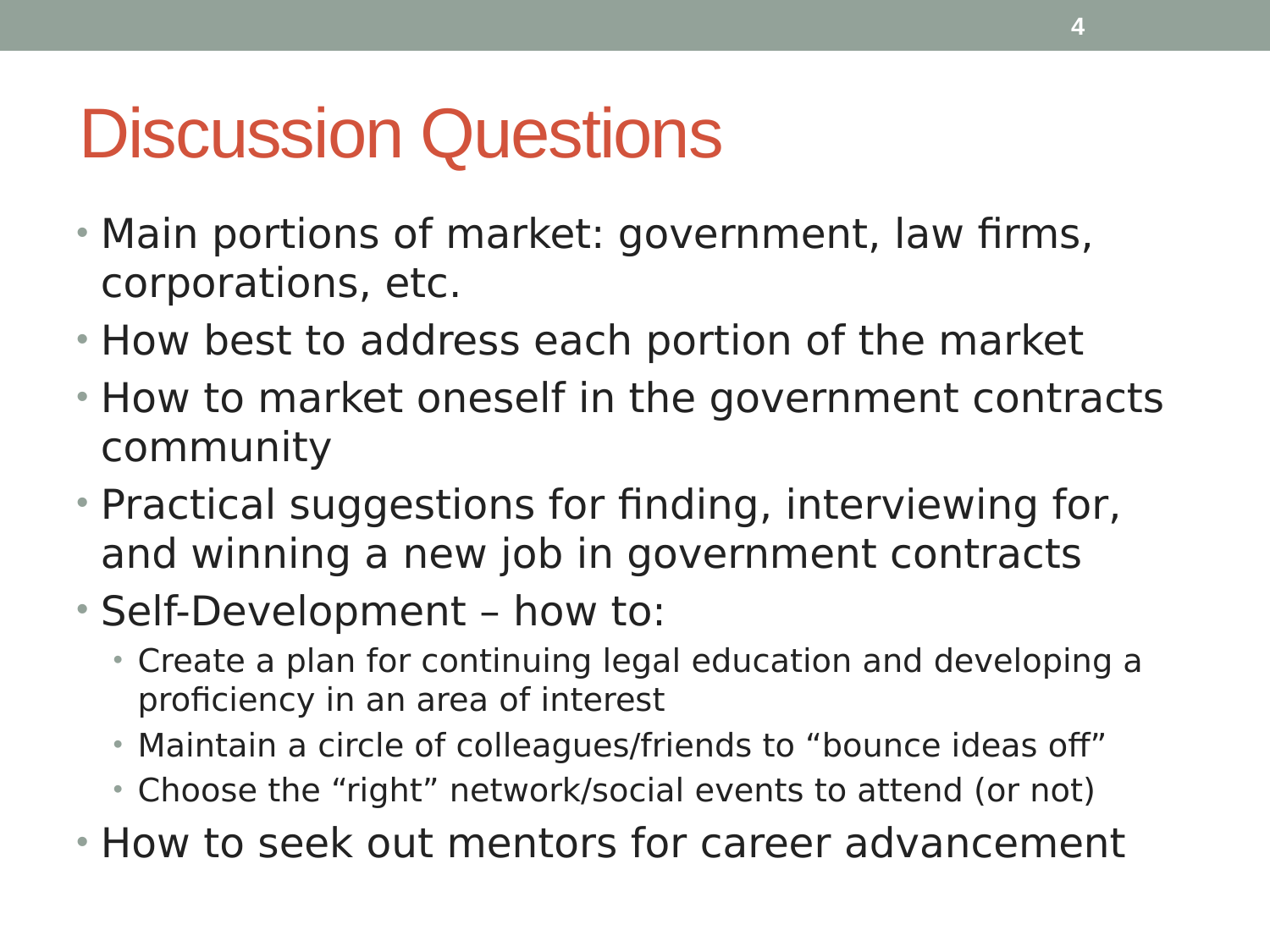

4
# Discussion Questions
Main portions of market: government, law firms, corporations, etc.
How best to address each portion of the market
How to market oneself in the government contracts community
Practical suggestions for finding, interviewing for, and winning a new job in government contracts
Self-Development – how to:
Create a plan for continuing legal education and developing a proficiency in an area of interest
Maintain a circle of colleagues/friends to “bounce ideas off”
Choose the “right” network/social events to attend (or not)
How to seek out mentors for career advancement